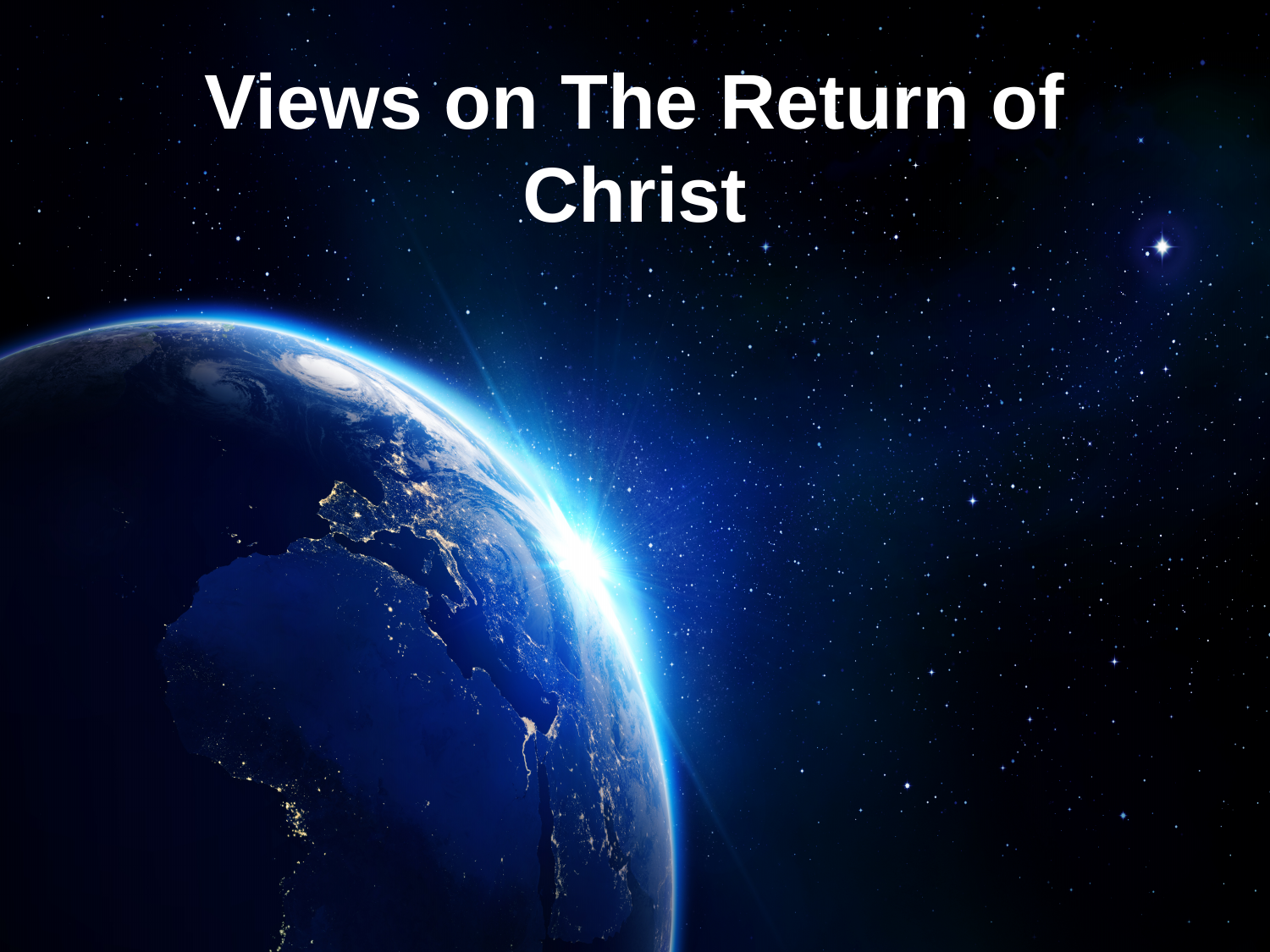

# Views on The Return of Christ